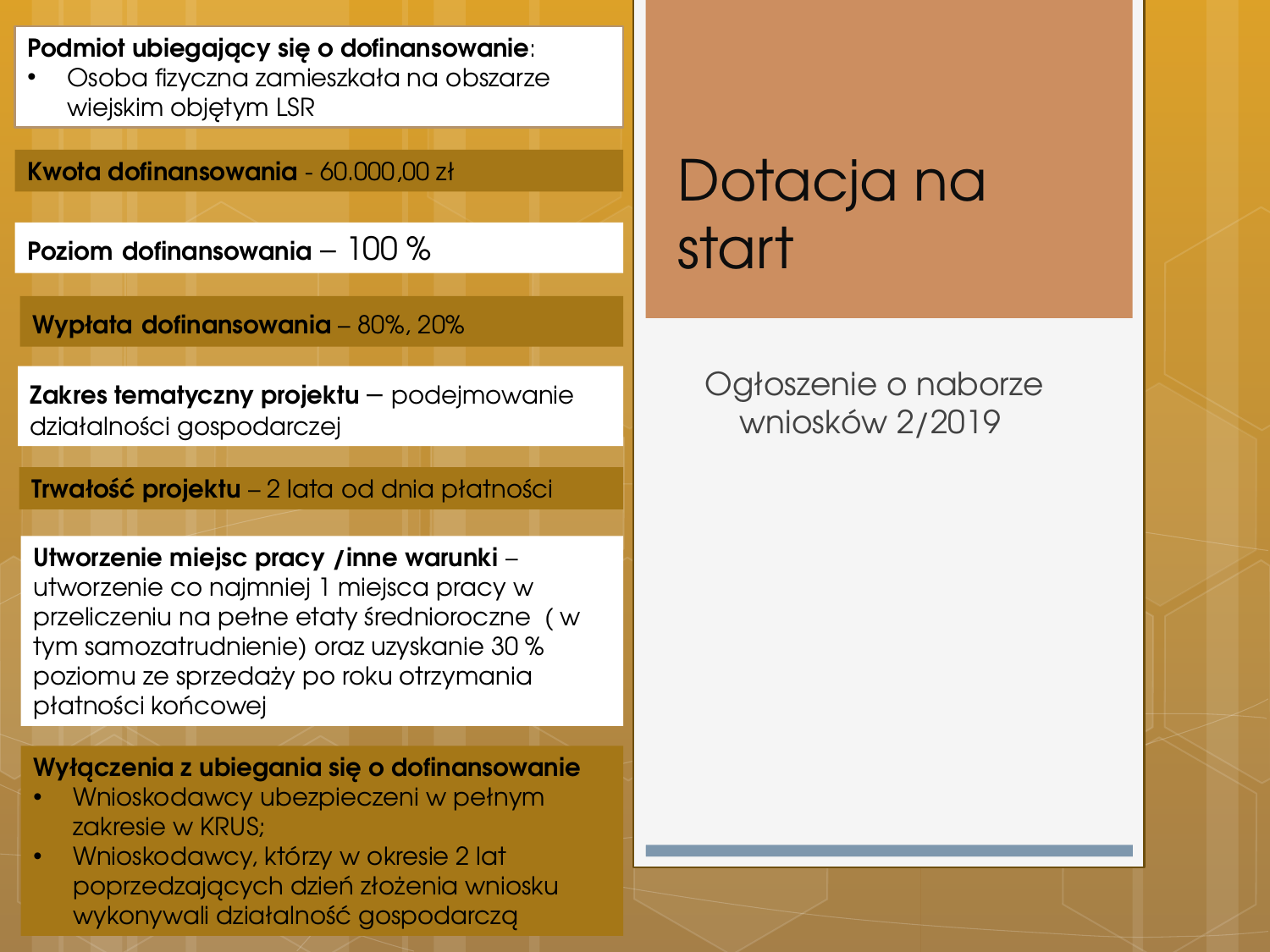

# Dotacja na start
Podmiot ubiegający się o dofinansowanie:
Osoba fizyczna zamieszkała na obszarze wiejskim objętym LSR
Kwota dofinansowania - 60.000,00 zł
Poziom dofinansowania – 100 %
Wypłata dofinansowania – 80%, 20%
Ogłoszenie o naborze wniosków 2/2019
Zakres tematyczny projektu – podejmowanie działalności gospodarczej
Trwałość projektu – 2 lata od dnia płatności
Utworzenie miejsc pracy /inne warunki – utworzenie co najmniej 1 miejsca pracy w przeliczeniu na pełne etaty średnioroczne  ( w tym samozatrudnienie) oraz uzyskanie 30 % poziomu ze sprzedaży po roku otrzymania płatności końcowej
Wyłączenia z ubiegania się o dofinansowanie
Wnioskodawcy ubezpieczeni w pełnym zakresie w KRUS;
Wnioskodawcy, którzy w okresie 2 lat poprzedzających dzień złożenia wniosku wykonywali działalność gospodarczą